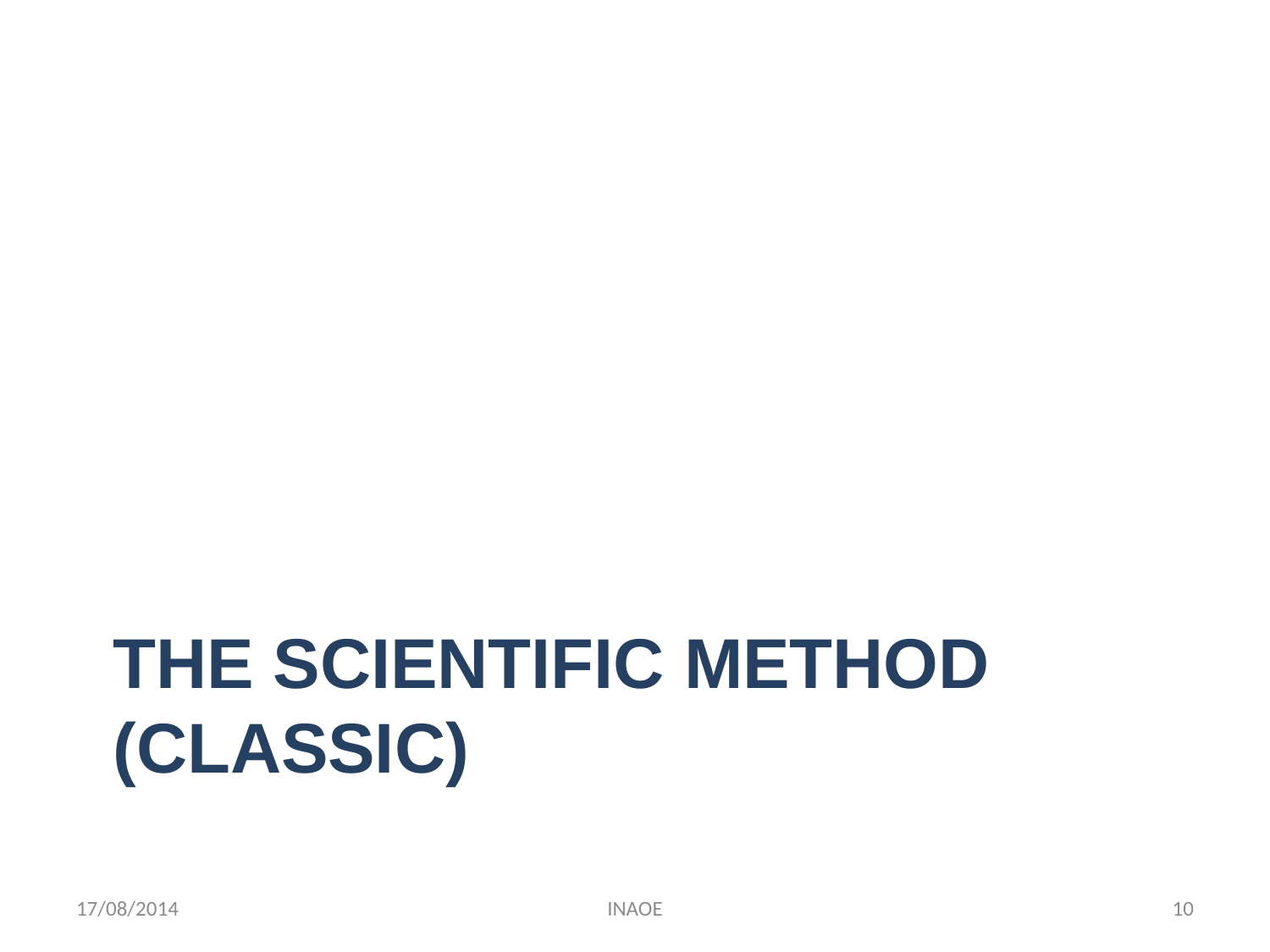

# The scientific method (CLASSIC)
17/08/2014
INAOE
10